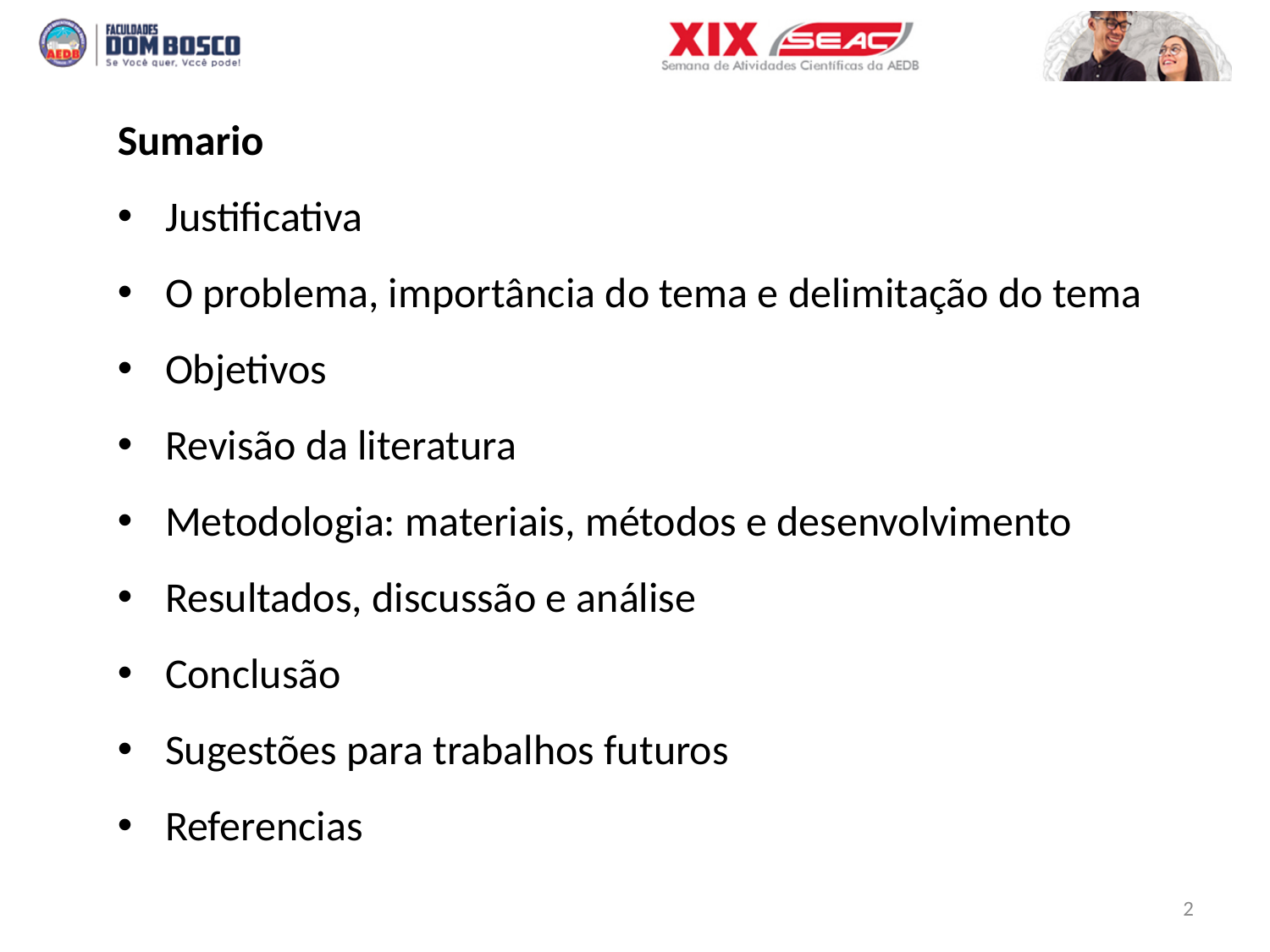

Sumario
Justificativa
O problema, importância do tema e delimitação do tema
Objetivos
Revisão da literatura
Metodologia: materiais, métodos e desenvolvimento
Resultados, discussão e análise
Conclusão
Sugestões para trabalhos futuros
Referencias

2